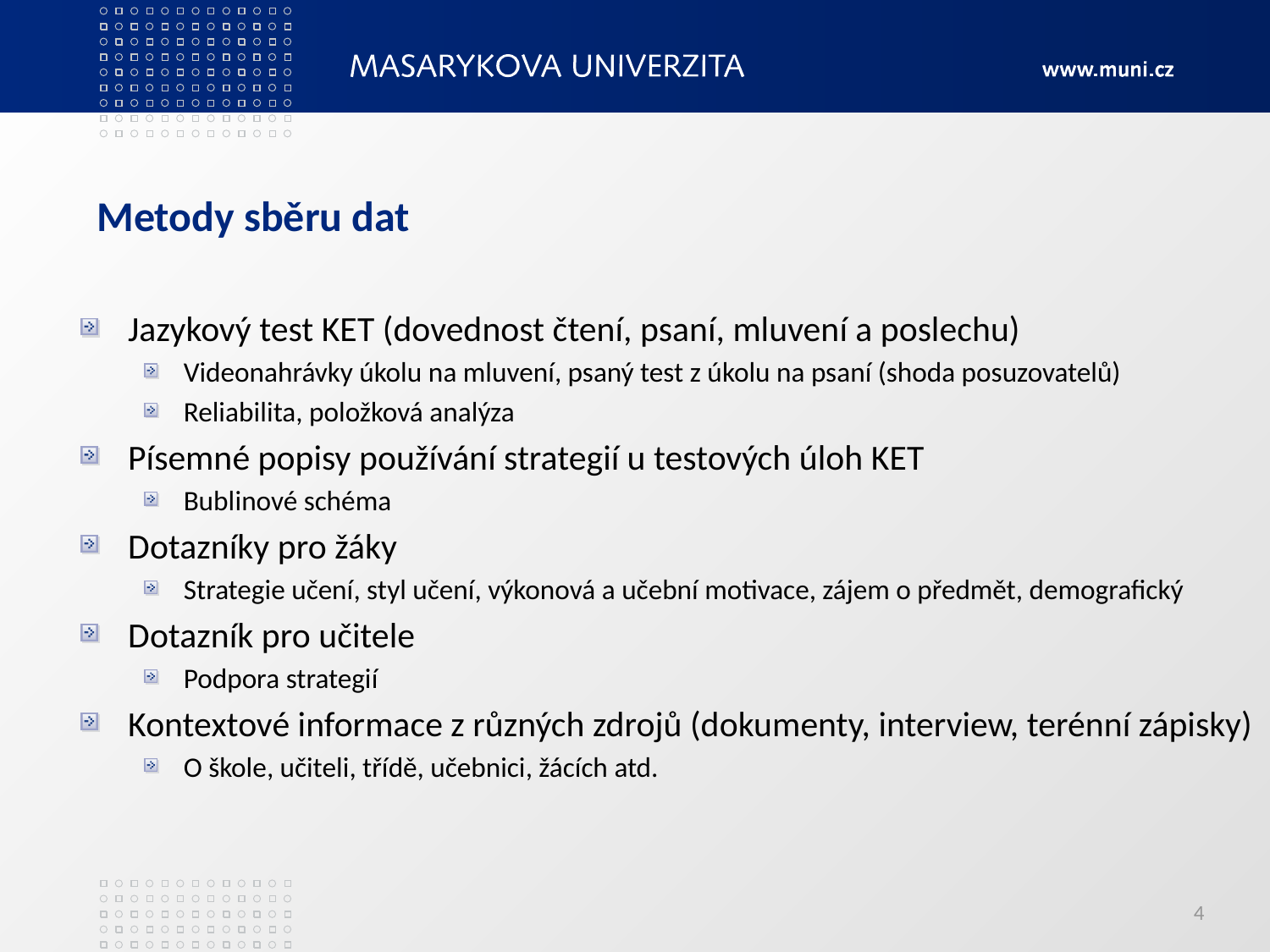

# Metody sběru dat
Jazykový test KET (dovednost čtení, psaní, mluvení a poslechu)
Videonahrávky úkolu na mluvení, psaný test z úkolu na psaní (shoda posuzovatelů)
Reliabilita, položková analýza
Písemné popisy používání strategií u testových úloh KET
Bublinové schéma
Dotazníky pro žáky
Strategie učení, styl učení, výkonová a učební motivace, zájem o předmět, demografický
Dotazník pro učitele
Podpora strategií
Kontextové informace z různých zdrojů (dokumenty, interview, terénní zápisky)
O škole, učiteli, třídě, učebnici, žácích atd.

4